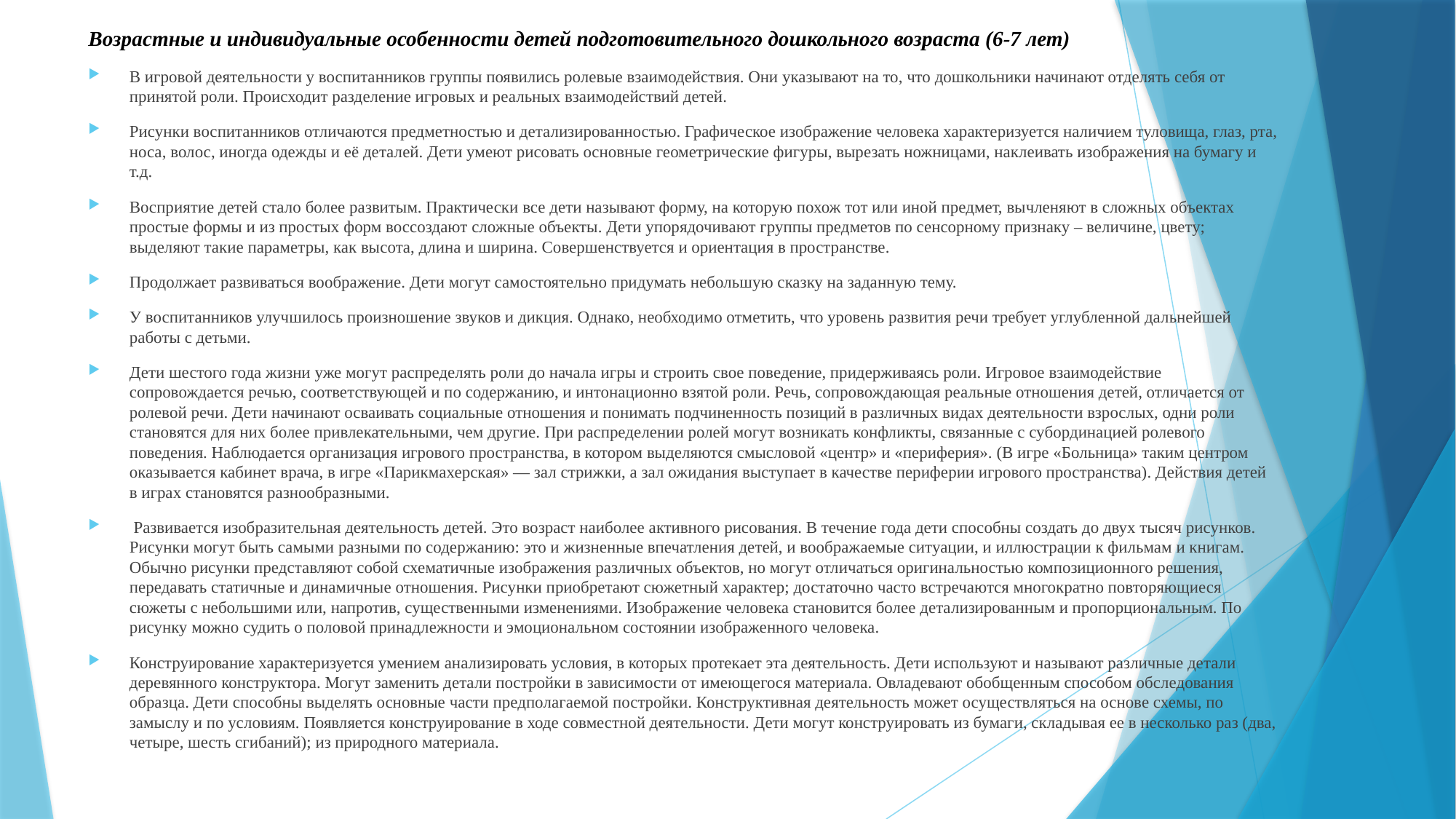

Возрастные и индивидуальные особенности детей подготовительного дошкольного возраста (6-7 лет)
В игровой деятельности у воспитанников группы появились ролевые взаимодействия. Они указывают на то, что дошкольники начинают отделять себя от принятой роли. Происходит разделение игровых и реальных взаимодействий детей.
Рисунки воспитанников отличаются предметностью и детализированностью. Графическое изображение человека характеризуется наличием туловища, глаз, рта, носа, волос, иногда одежды и её деталей. Дети умеют рисовать основные геометрические фигуры, вырезать ножницами, наклеивать изображения на бумагу и т.д.
Восприятие детей стало более развитым. Практически все дети называют форму, на которую похож тот или иной предмет, вычленяют в сложных объектах простые формы и из простых форм воссоздают сложные объекты. Дети упорядочивают группы предметов по сенсорному признаку – величине, цвету; выделяют такие параметры, как высота, длина и ширина. Совершенствуется и ориентация в пространстве.
Продолжает развиваться воображение. Дети могут самостоятельно придумать небольшую сказку на заданную тему.
У воспитанников улучшилось произношение звуков и дикция. Однако, необходимо отметить, что уровень развития речи требует углубленной дальнейшей работы с детьми.
Дети шестого года жизни уже могут распределять роли до начала игры и строить свое поведение, придерживаясь роли. Игровое взаимодействие сопровождается речью, соответствующей и по содержанию, и интонационно взятой роли. Речь, сопровождающая реальные отношения детей, отличается от ролевой речи. Дети начинают осваивать социальные отношения и понимать подчиненность позиций в различных видах деятельности взрослых, одни роли становятся для них более привлекательными, чем другие. При распределении ролей могут возникать конфликты, связанные с субординацией ролевого поведения. Наблюдается организация игрового пространства, в котором выделяются смысловой «центр» и «периферия». (В игре «Больница» таким центром оказывается кабинет врача, в игре «Парикмахерская» — зал стрижки, а зал ожидания выступает в качестве периферии игрового пространства). Действия детей в играх становятся разнообразными.
 Развивается изобразительная деятельность детей. Это возраст наиболее активного рисования. В течение года дети способны создать до двух тысяч рисунков. Рисунки могут быть самыми разными по содержанию: это и жизненные впечатления детей, и воображаемые ситуации, и иллюстрации к фильмам и книгам. Обычно рисунки представляют собой схематичные изображения различных объектов, но могут отличаться оригинальностью композиционного решения, передавать статичные и динамичные отношения. Рисунки приобретают сюжетный характер; достаточно часто встречаются многократно повторяющиеся сюжеты с небольшими или, напротив, существенными изменениями. Изображение человека становится более детализированным и пропорциональным. По рисунку можно судить о половой принадлежности и эмоциональном состоянии изображенного человека.
Конструирование характеризуется умением анализировать условия, в которых протекает эта деятельность. Дети используют и называют различные детали деревянного конструктора. Могут заменить детали постройки в зависимости от имеющегося материала. Овладевают обобщенным способом обследования образца. Дети способны выделять основные части предполагаемой постройки. Конструктивная деятельность может осуществляться на основе схемы, по замыслу и по условиям. Появляется конструирование в ходе совместной деятельности. Дети могут конструировать из бумаги, складывая ее в несколько раз (два, четыре, шесть сгибаний); из природного материала.